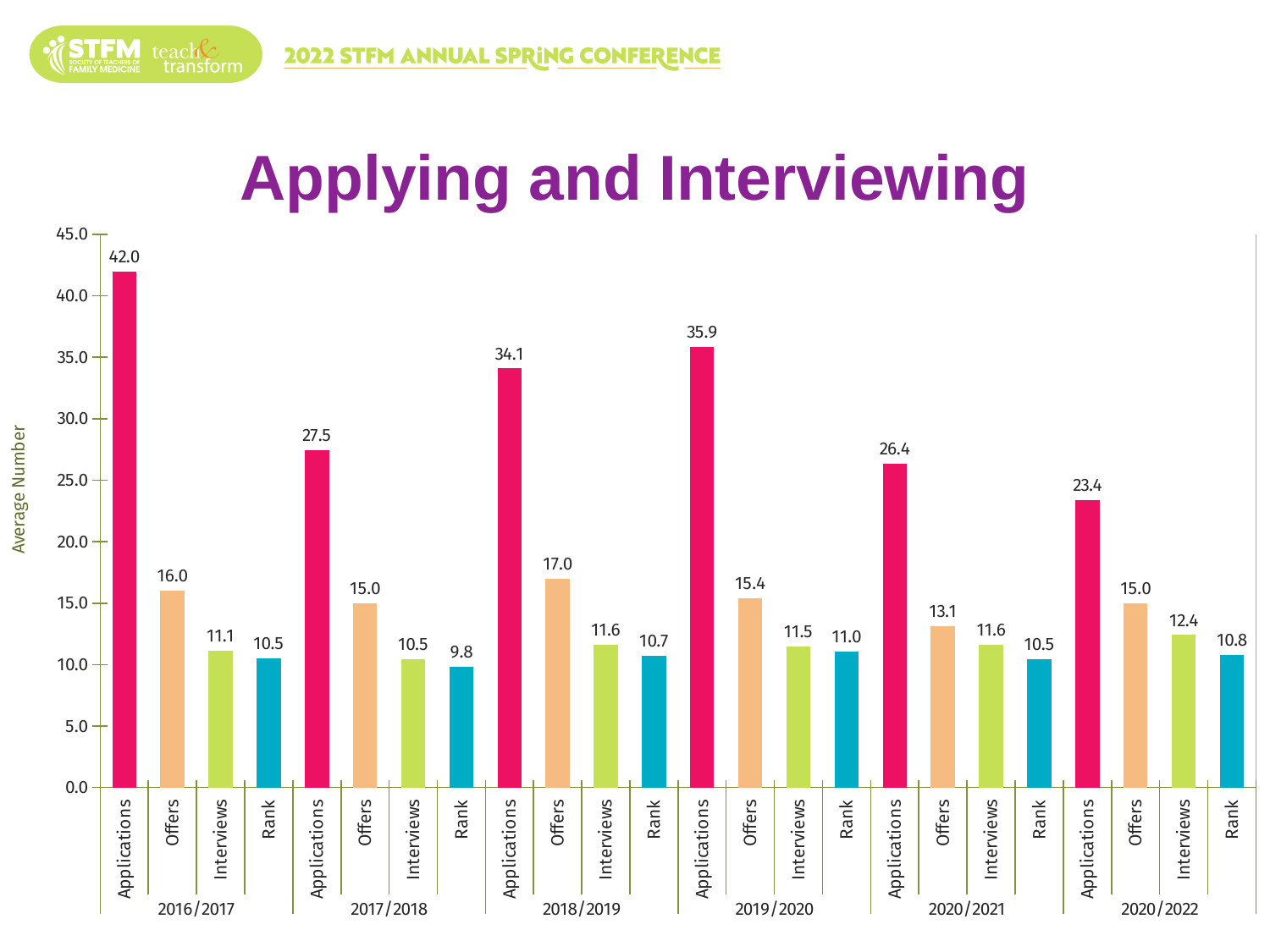

# Applying and Interviewing

### Chart

| Category | Primary Care |
|---|---|
| Applications | 41.97222222222223 |
| Offers | 16.0281690140845 |
| Interviews | 11.098591549295776 |
| Rank | 10.500000000000004 |
| Applications | 27.45360824742269 |
| Offers | 14.958333333333327 |
| Interviews | 10.45360824742268 |
| Rank | 9.83157894736842 |
| Applications | 34.08823529411764 |
| Offers | 16.955882352941178 |
| Interviews | 11.632352941176473 |
| Rank | 10.720588235294116 |
| Applications | 35.864406779661024 |
| Offers | 15.406779661016952 |
| Interviews | 11.457627118644064 |
| Rank | 11.03448275862069 |
| Applications | 26.357142857142858 |
| Offers | 13.107142857142856 |
| Interviews | 11.625 |
| Rank | 10.464285714285714 |
| Applications | 23.4 |
| Offers | 15.0 |
| Interviews | 12.4 |
| Rank | 10.8 |